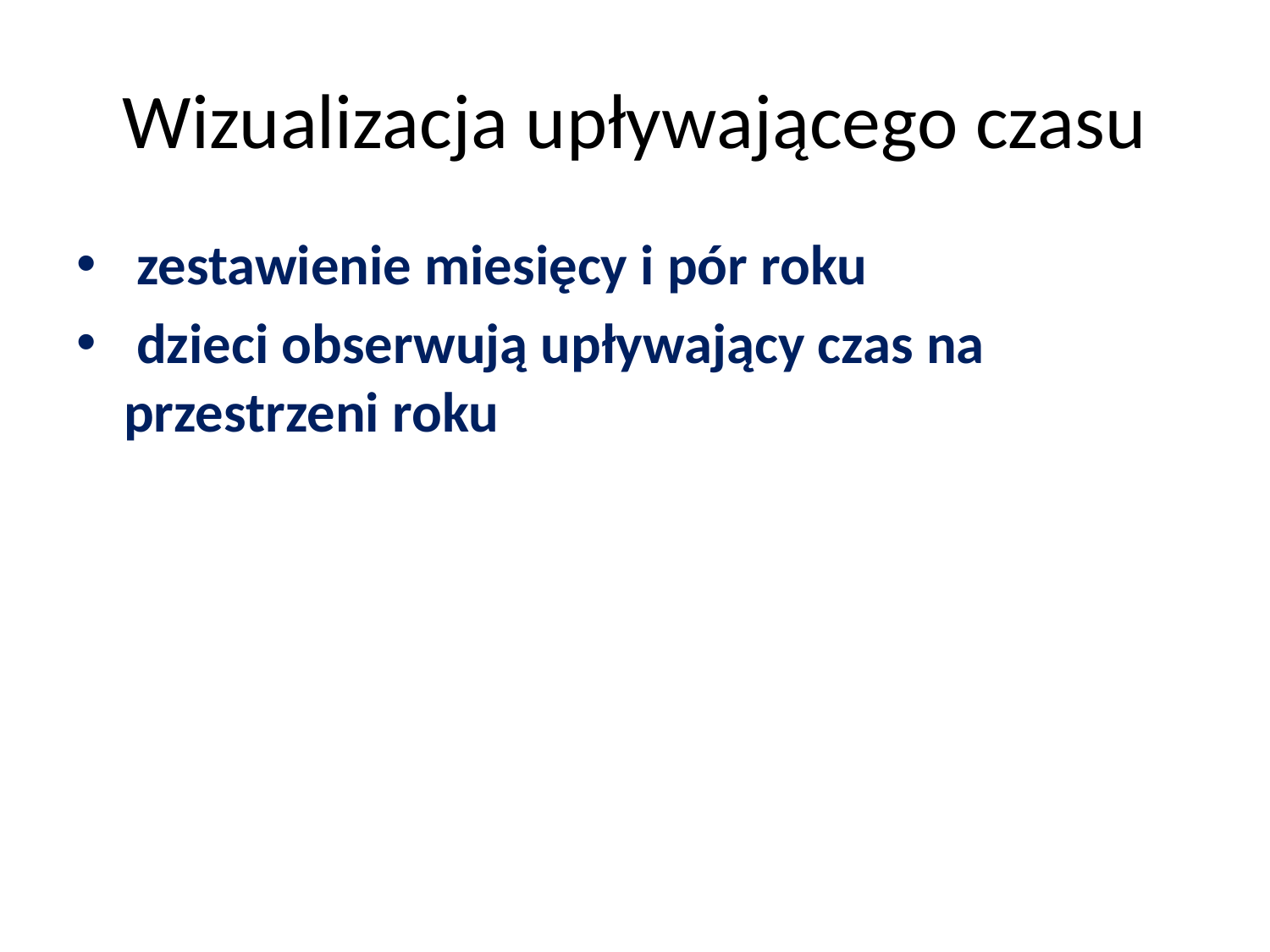

# Wizualizacja upływającego czasu
 zestawienie miesięcy i pór roku
 dzieci obserwują upływający czas na przestrzeni roku